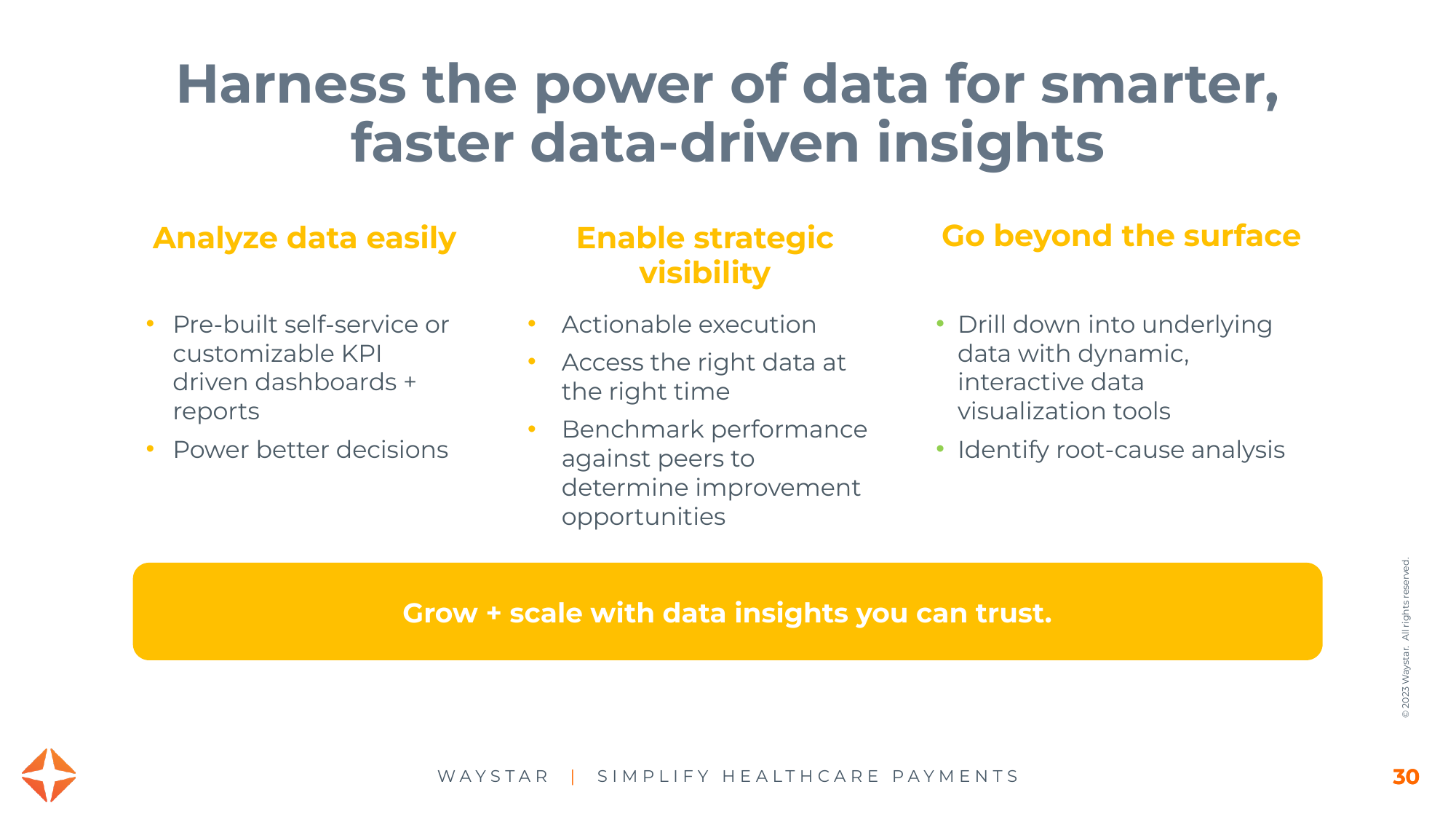

Harness the power of data for smarter, faster data-driven insights
Go beyond the surface
Analyze data easily
Enable strategic visibility
Pre-built self-service or customizable KPI driven dashboards + reports
Power better decisions
Actionable execution
Access the right data at the right time
Benchmark performance against peers to determine improvement opportunities
Drill down into underlying data with dynamic, interactive data visualization tools
Identify root-cause analysis

Grow + scale with data insights you can trust.